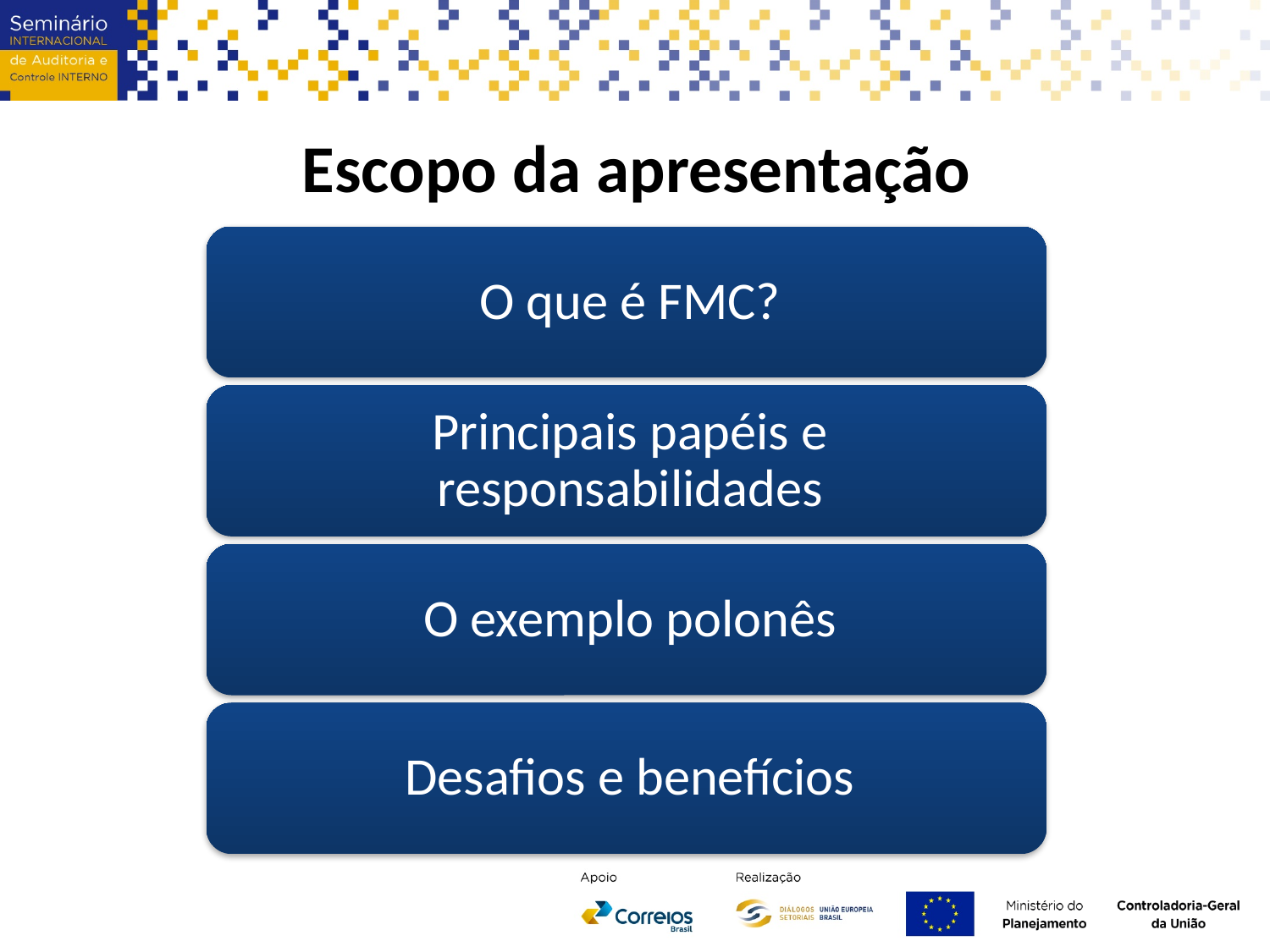

Escopo da apresentação
O que é FMC?
Principais papéis e responsabilidades
O exemplo polonês
Desafios e benefícios